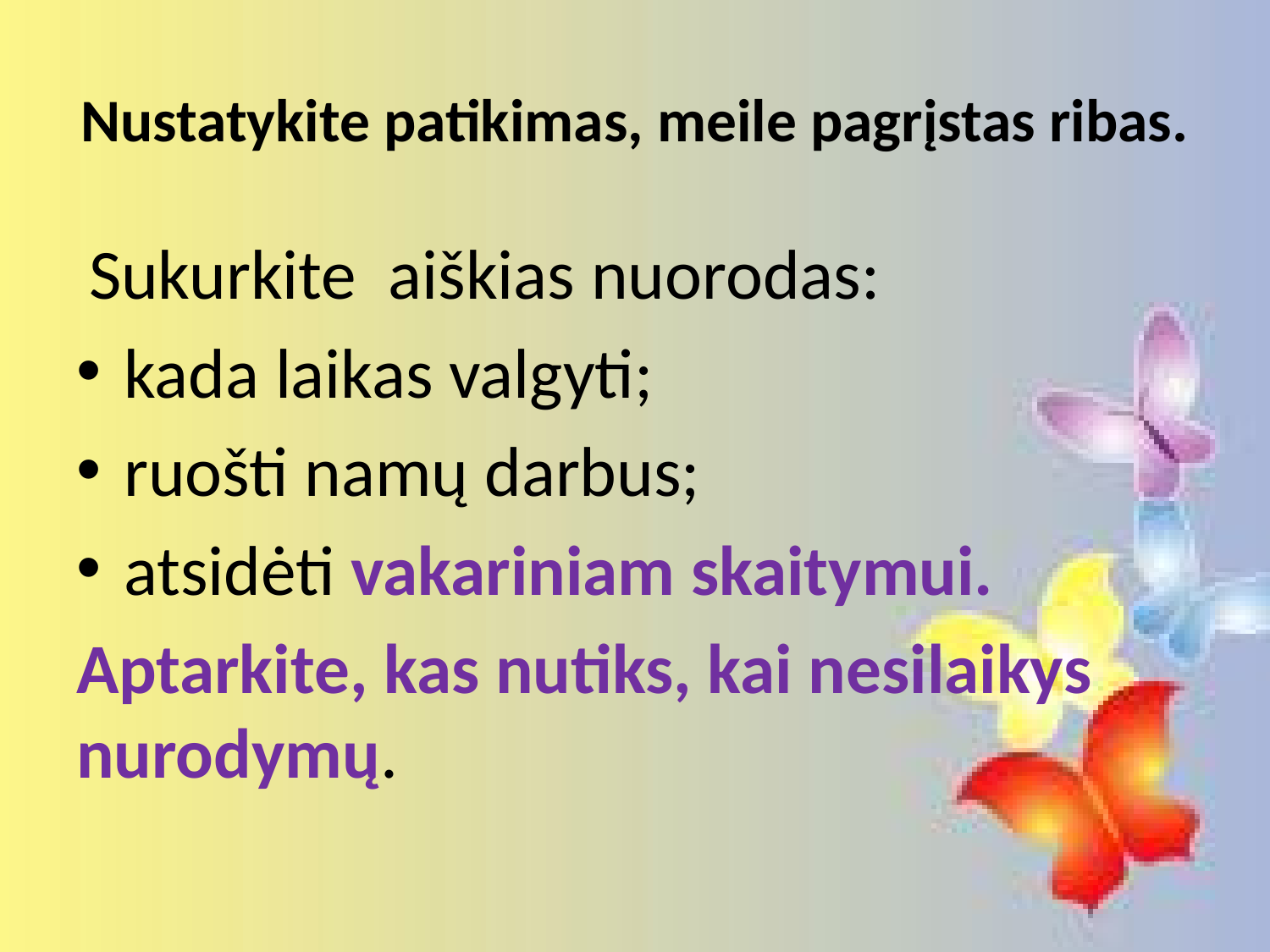

# Nustatykite patikimas, meile pagrįstas ribas.
 Sukurkite  aiškias nuorodas:
kada laikas valgyti;
ruošti namų darbus;
atsidėti vakariniam skaitymui.
Aptarkite, kas nutiks, kai nesilaikys nurodymų.